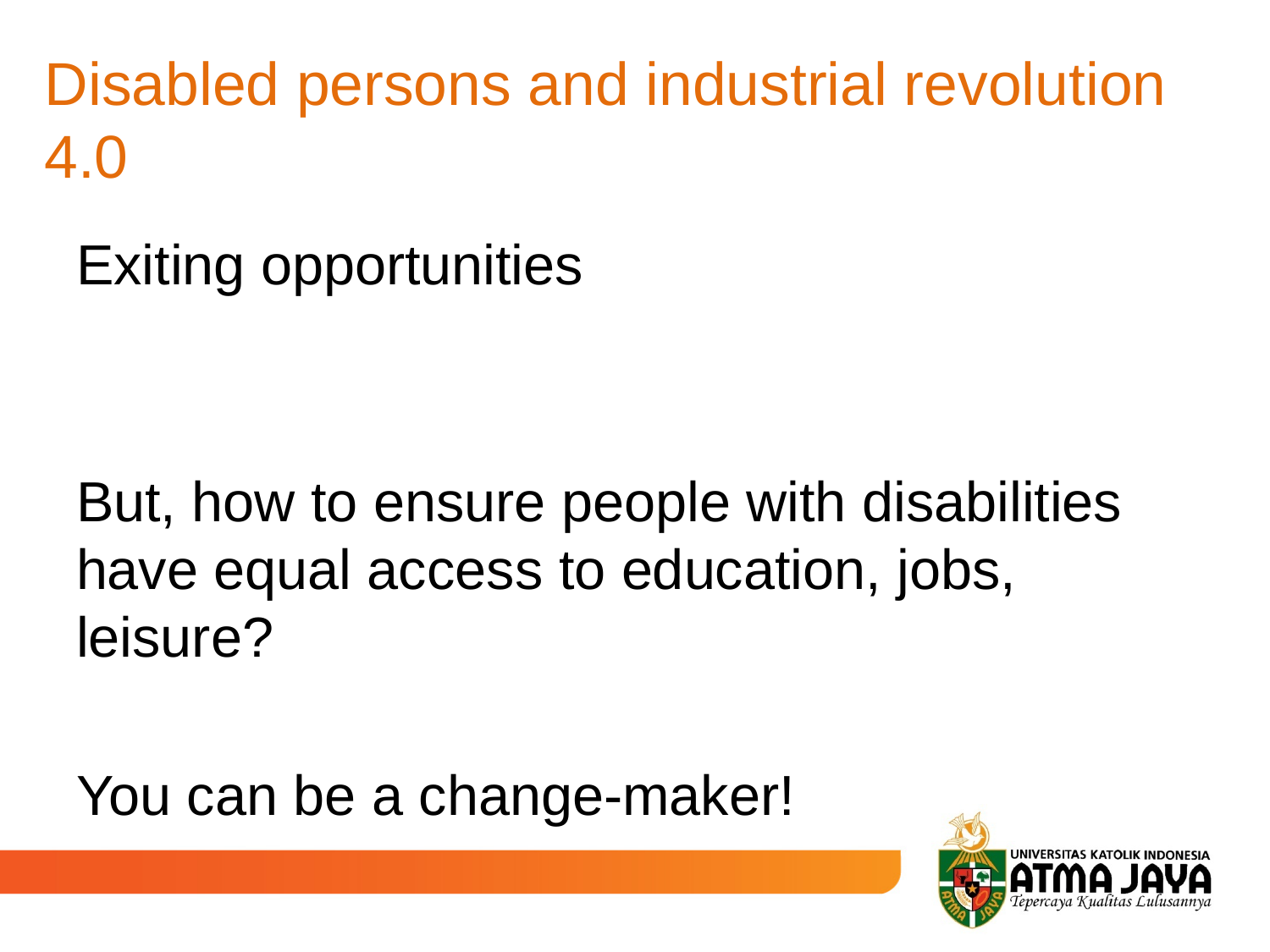

# Disabled persons and industrial revolution 4.0
Exiting opportunities

But, how to ensure people with disabilities have equal access to education, jobs, leisure?

You can be a change-maker!